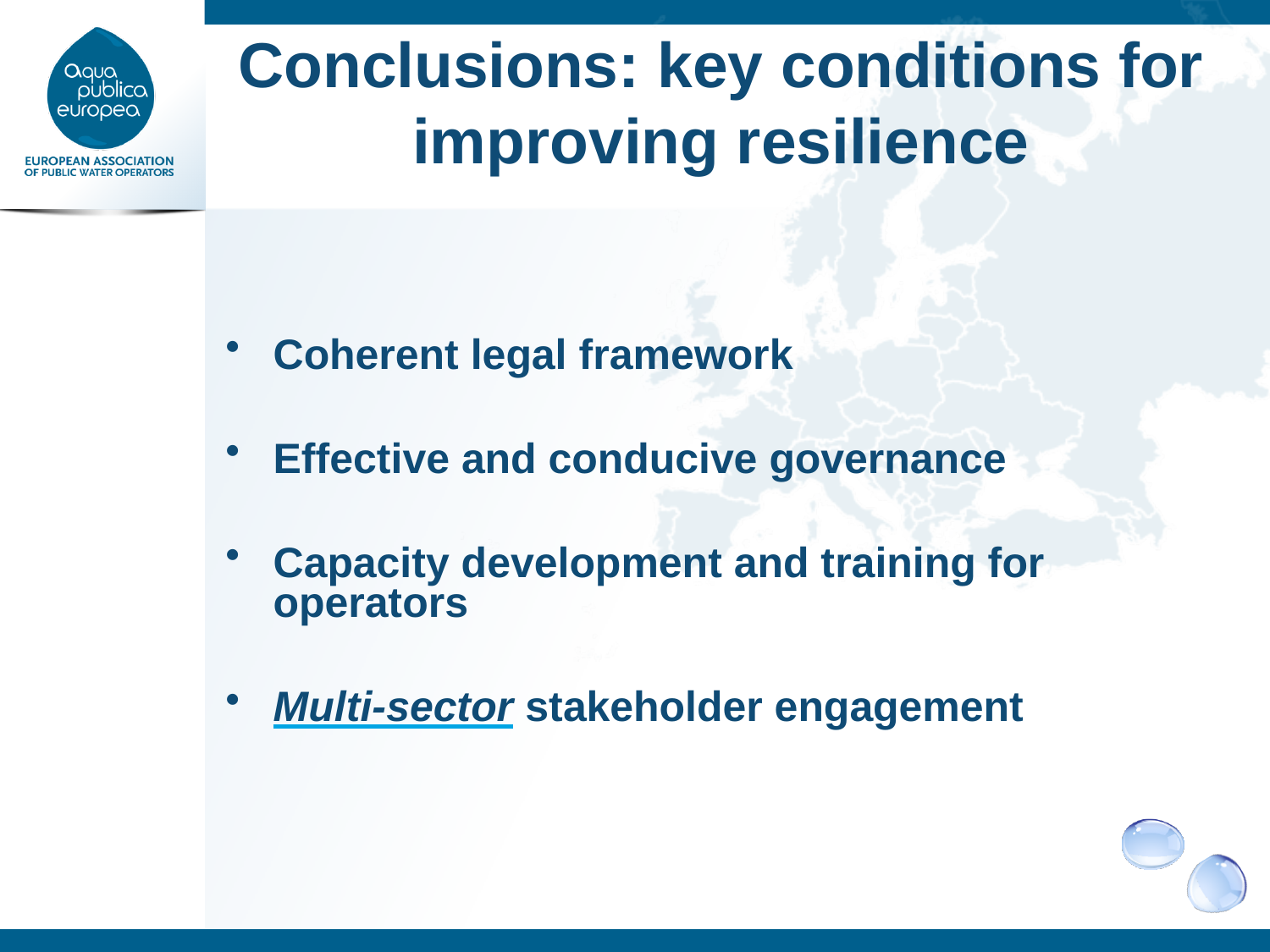

Conclusions: key conditions for improving resilience

Coherent legal framework
Effective and conducive governance
Capacity development and training for operators
Multi-sector stakeholder engagement